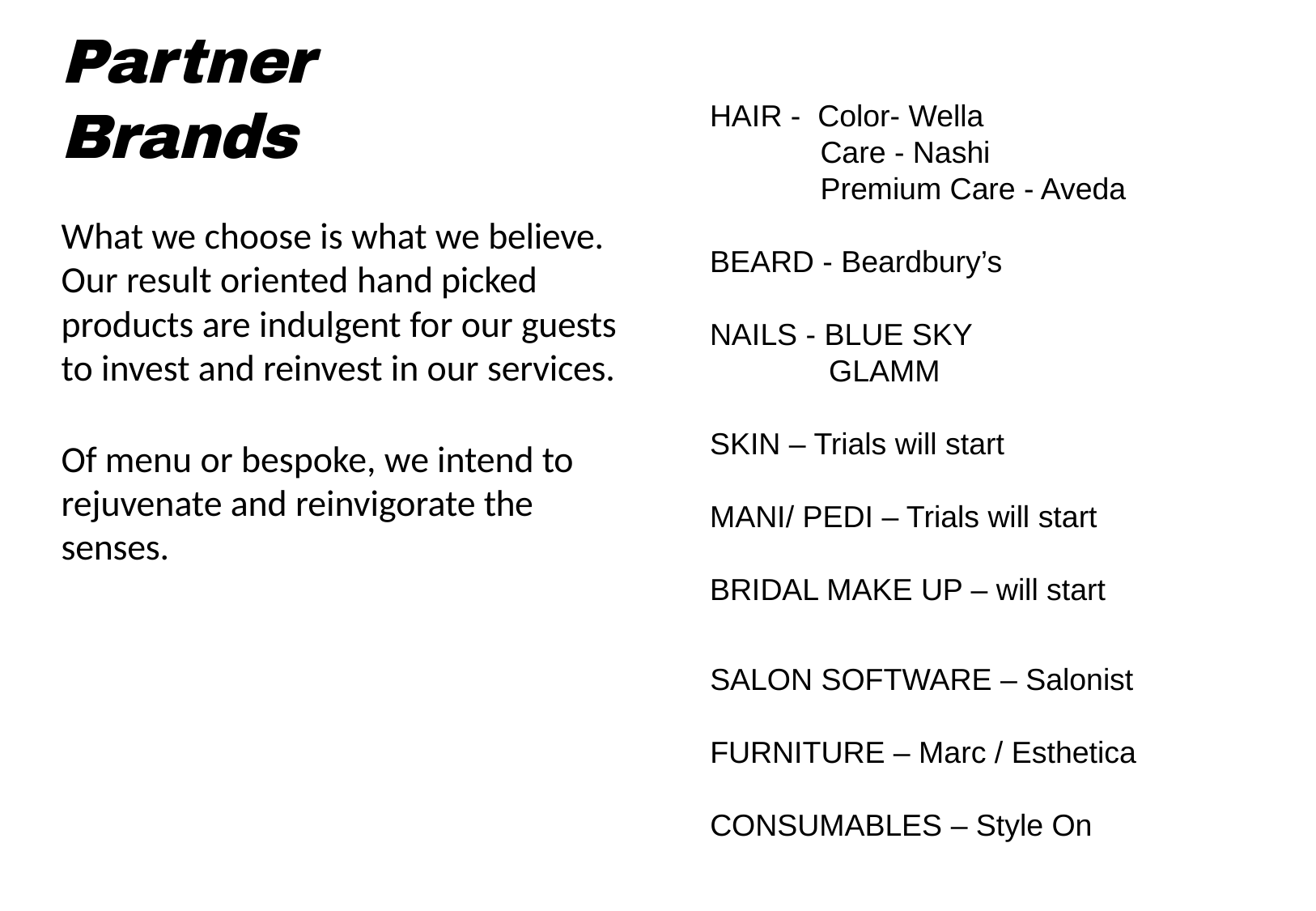

# Partner Brands
HAIR -  Color- Wella
             Care - Nashi
             Premium Care - Aveda

BEARD - Beardbury’s

NAILS - BLUE SKY
              GLAMM

SKIN – Trials will start

MANI/ PEDI – Trials will start

BRIDAL MAKE UP – will start

What we choose is what we believe. Our result oriented hand picked products are indulgent for our guests to invest and reinvest in our services.

Of menu or bespoke, we intend to rejuvenate and reinvigorate the senses.

SALON SOFTWARE – Salonist

FURNITURE – Marc / Esthetica

CONSUMABLES – Style On